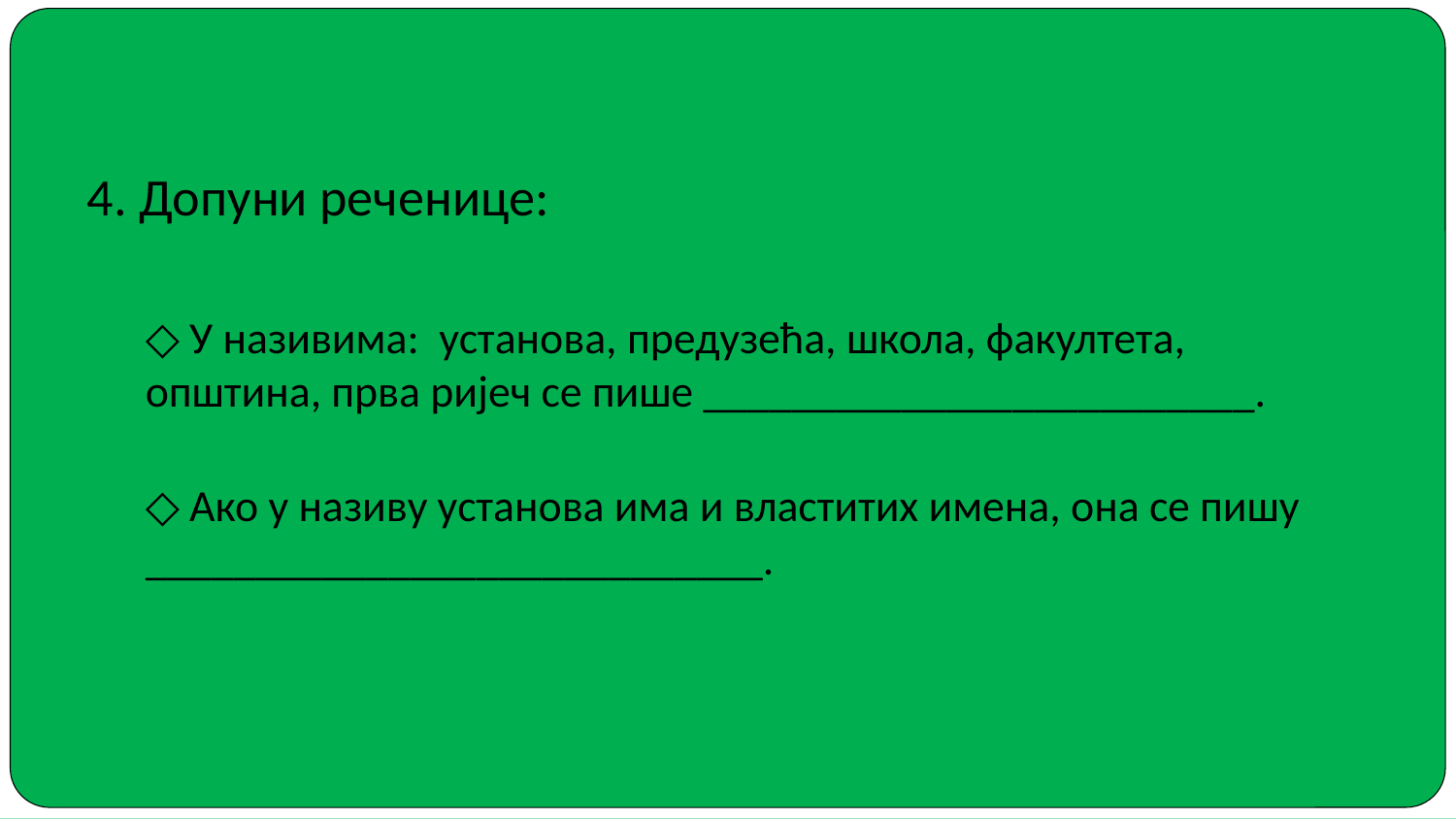

4. Допуни реченице:

◇ У називима:  установа, предузећа, школа, факултета, општина, прва ријеч се пише _________________________.
◇ Ако у називу установа има и властитих имена, она се пишу ____________________________.